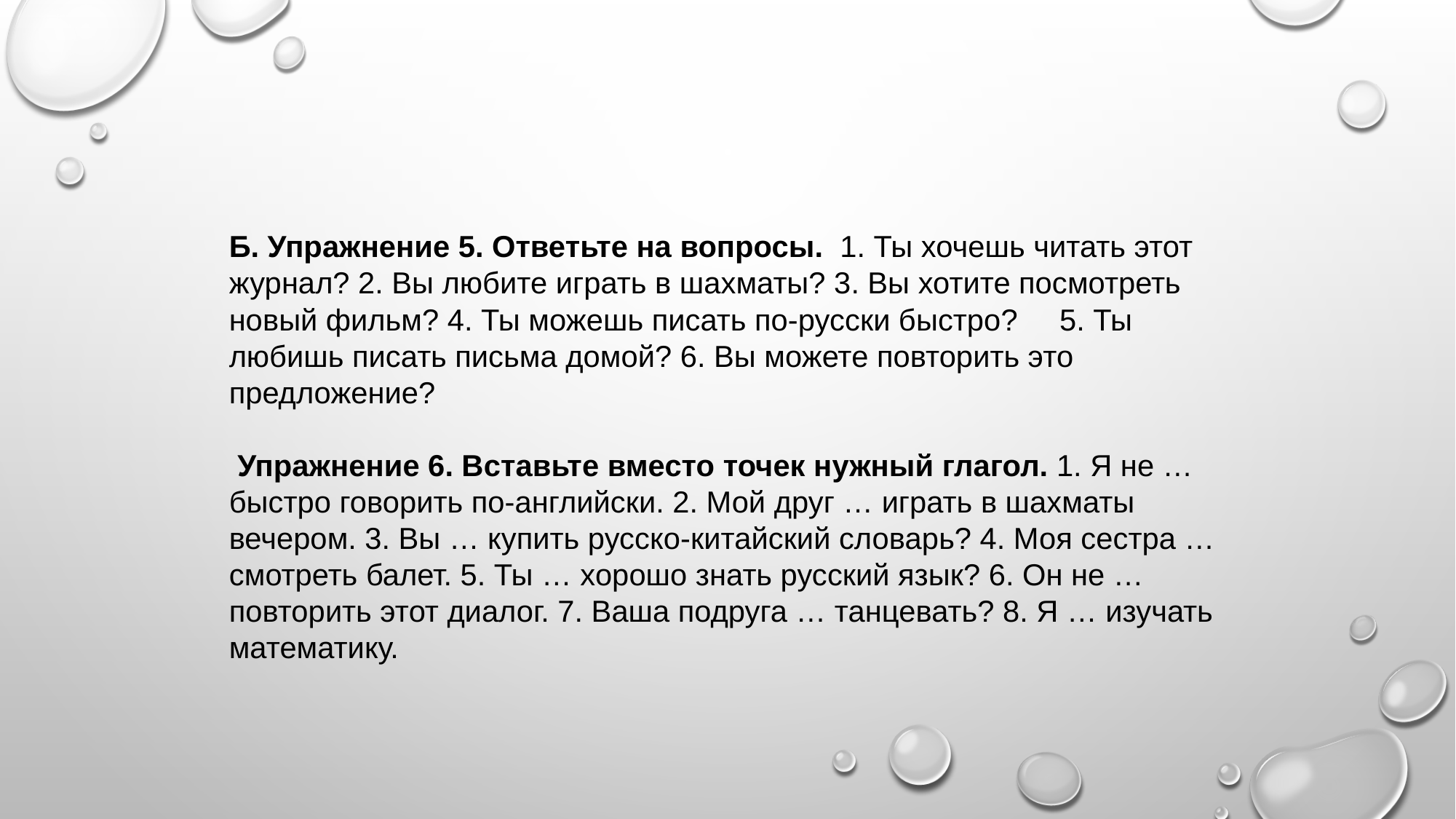

Б. Упражнение 5. Ответьте на вопросы.  1. Ты хочешь читать этот журнал? 2. Вы любите играть в шахматы? 3. Вы хотите посмотреть новый фильм? 4. Ты можешь писать по-русски быстро?     5. Ты любишь писать письма домой? 6. Вы можете повторить это предложение?

 Упражнение 6. Вставьте вместо точек нужный глагол. 1. Я не … быстро говорить по-английски. 2. Мой друг … играть в шахматы вечером. 3. Вы … купить русско-китайский словарь? 4. Моя сестра … смотреть балет. 5. Ты … хорошо знать русский язык? 6. Он не … повторить этот диалог. 7. Ваша подруга … танцевать? 8. Я … изучать математику.